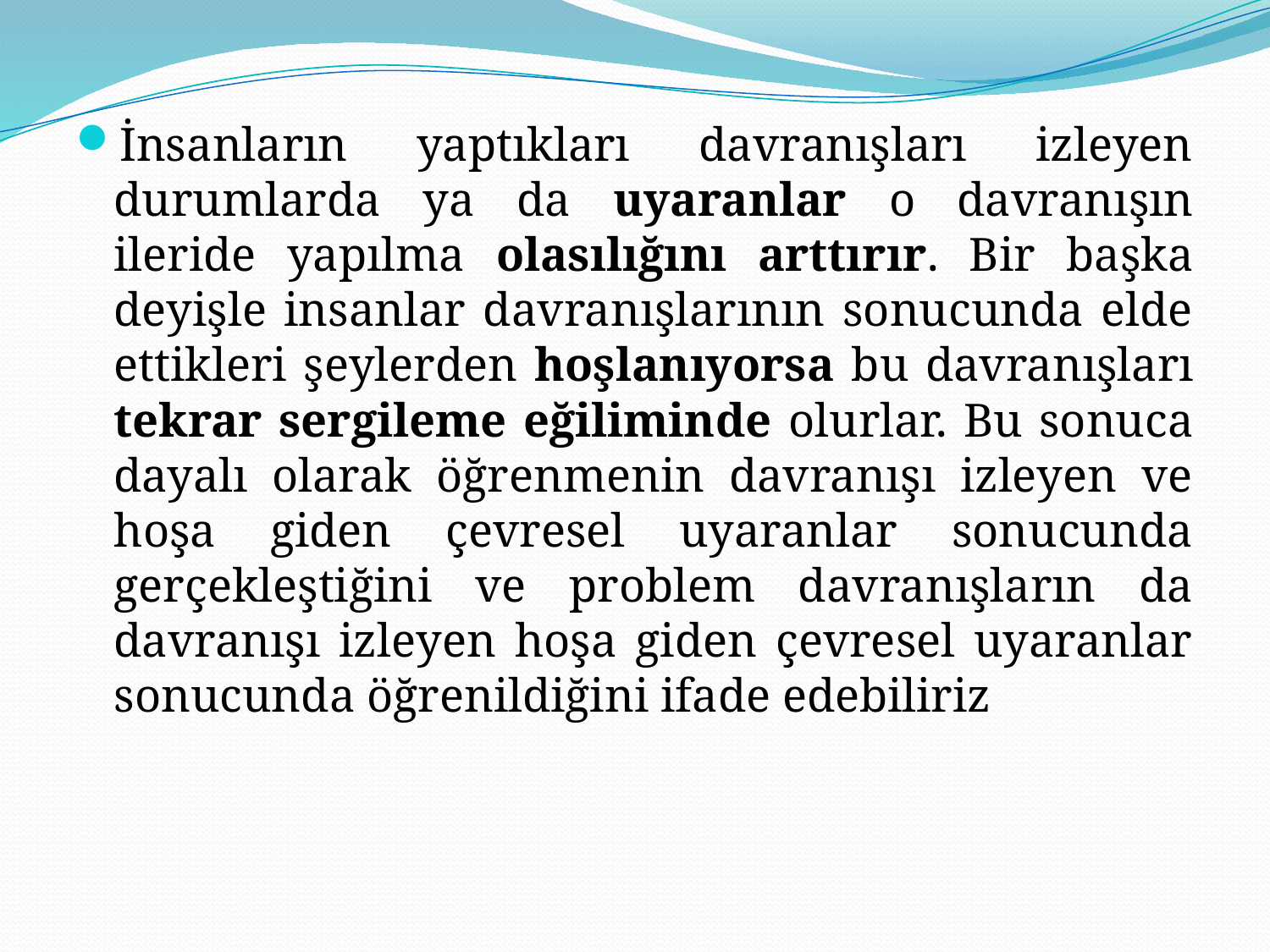

İnsanların yaptıkları davranışları izleyen durumlarda ya da uyaranlar o davranışın ileride yapılma olasılığını arttırır. Bir başka deyişle insanlar davranışlarının sonucunda elde ettikleri şeylerden hoşlanıyorsa bu davranışları tekrar sergileme eğiliminde olurlar. Bu sonuca dayalı olarak öğrenmenin davranışı izleyen ve hoşa giden çevresel uyaranlar sonucunda gerçekleştiğini ve problem davranışların da davranışı izleyen hoşa giden çevresel uyaranlar sonucunda öğrenildiğini ifade edebiliriz